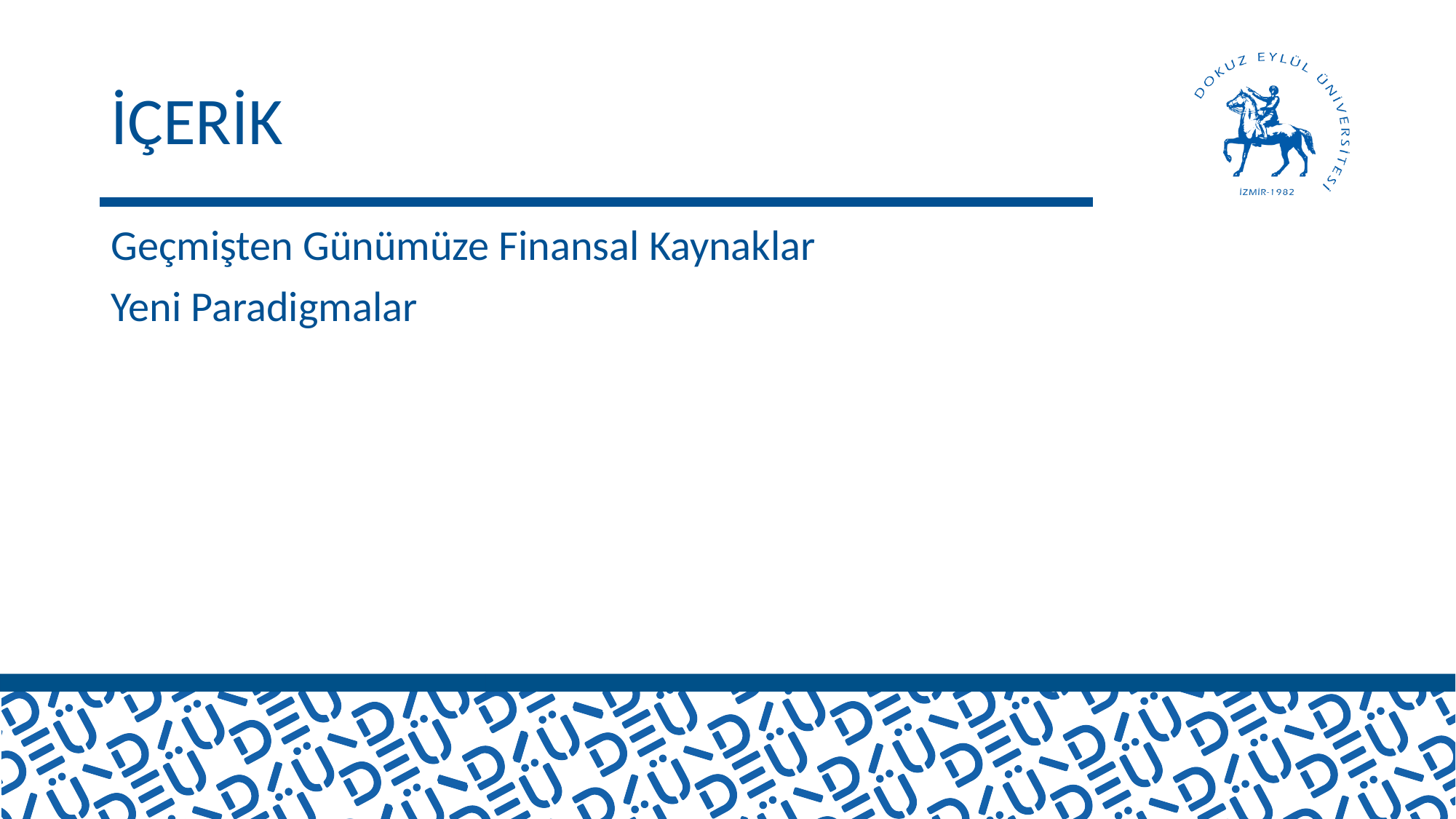

# İÇERİK
Geçmişten Günümüze Finansal Kaynaklar
Yeni Paradigmalar